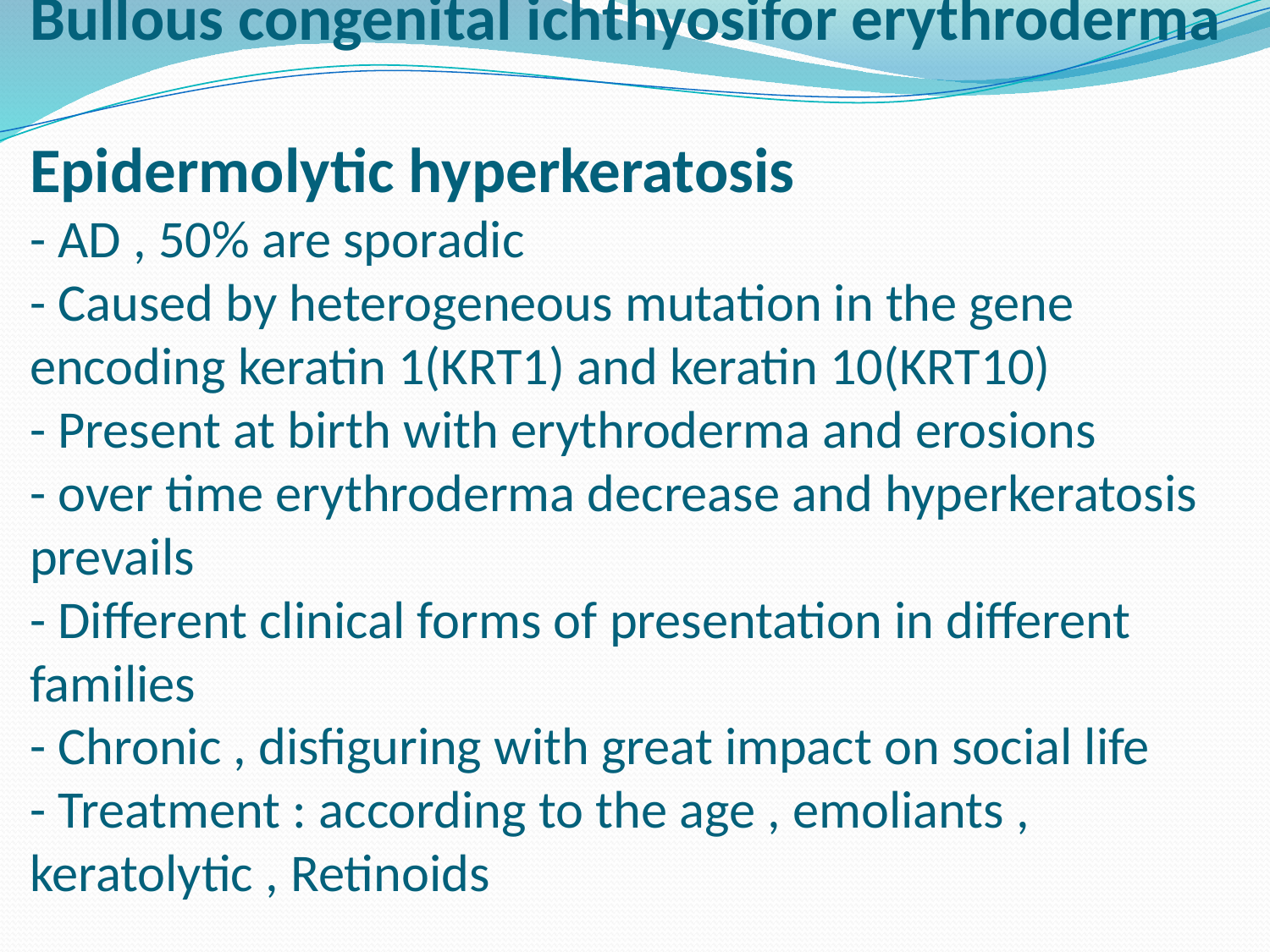

# Bullous congenital ichthyosifor erythroderma Epidermolytic hyperkeratosis - AD , 50% are sporadic - Caused by heterogeneous mutation in the gene encoding keratin 1(KRT1) and keratin 10(KRT10) - Present at birth with erythroderma and erosions - over time erythroderma decrease and hyperkeratosis prevails - Different clinical forms of presentation in different families - Chronic , disfiguring with great impact on social life - Treatment : according to the age , emoliants , keratolytic , Retinoids